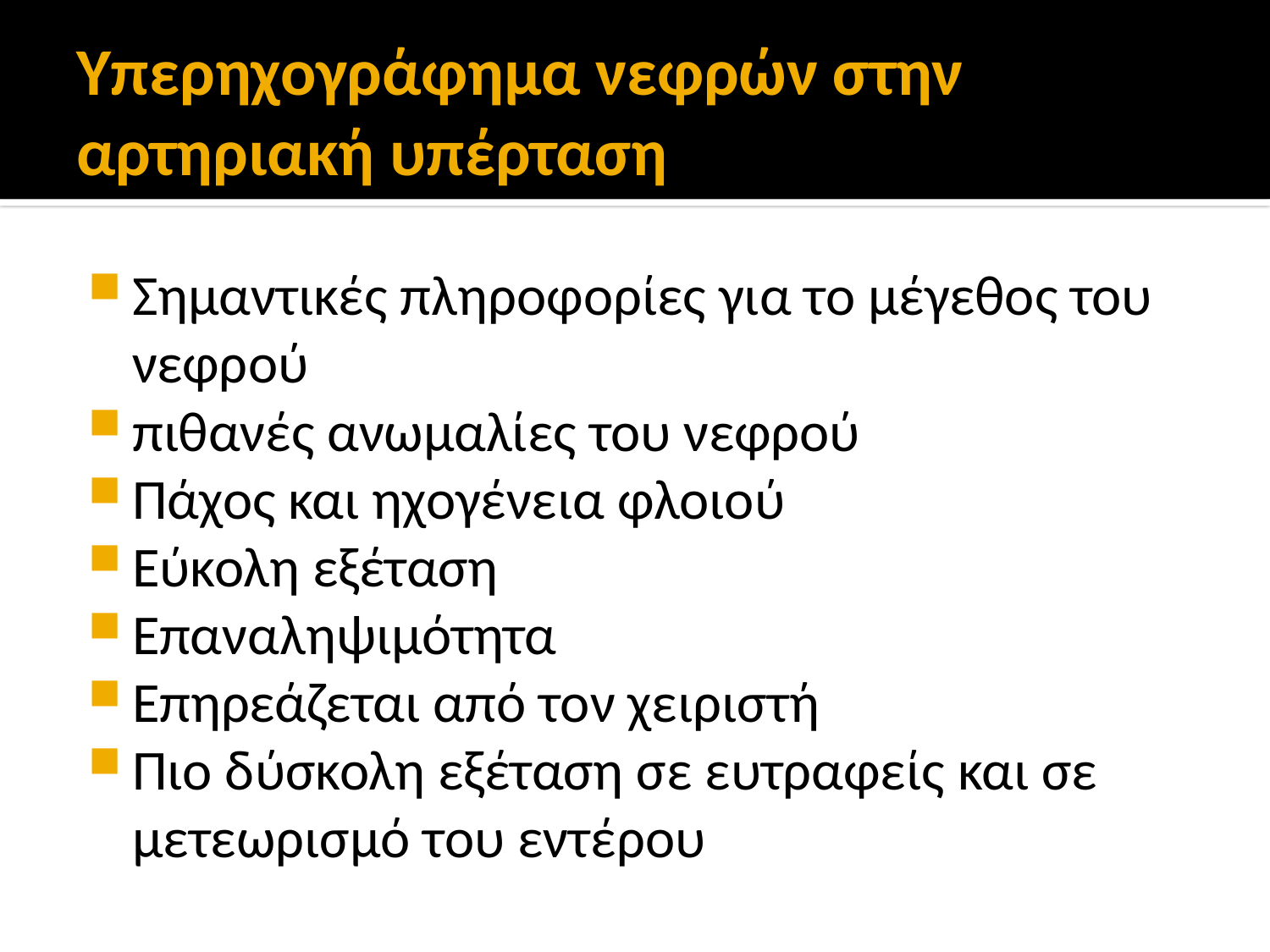

# Υπερηχογράφημα νεφρών στην αρτηριακή υπέρταση
Σημαντικές πληροφορίες για το μέγεθος του νεφρού
πιθανές ανωμαλίες του νεφρού
Πάχος και ηχογένεια φλοιού
Εύκολη εξέταση
Επαναληψιμότητα
Επηρεάζεται από τον χειριστή
Πιο δύσκολη εξέταση σε ευτραφείς και σε μετεωρισμό του εντέρου